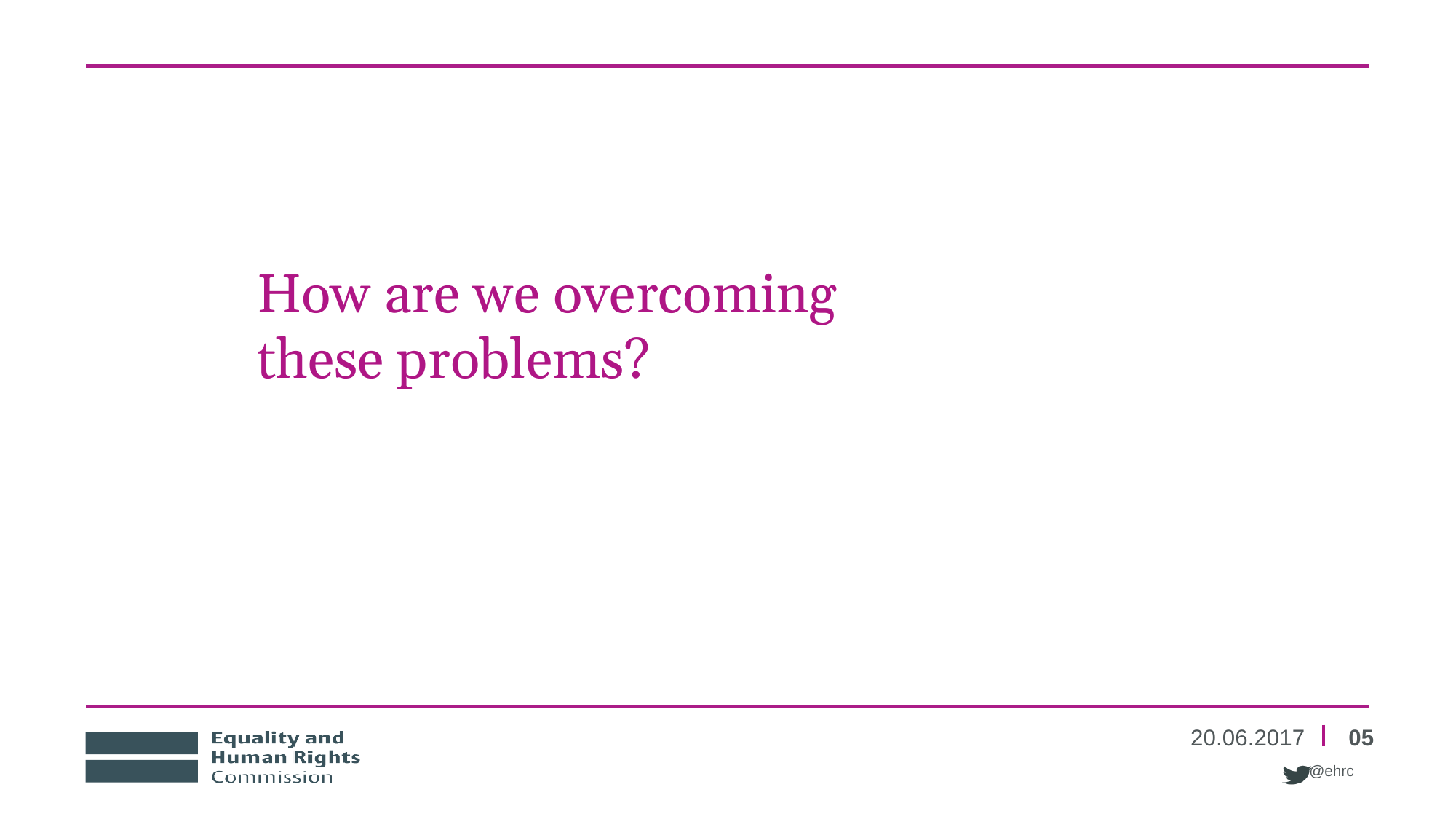

# How are we overcoming these problems?
20.06.2017
05